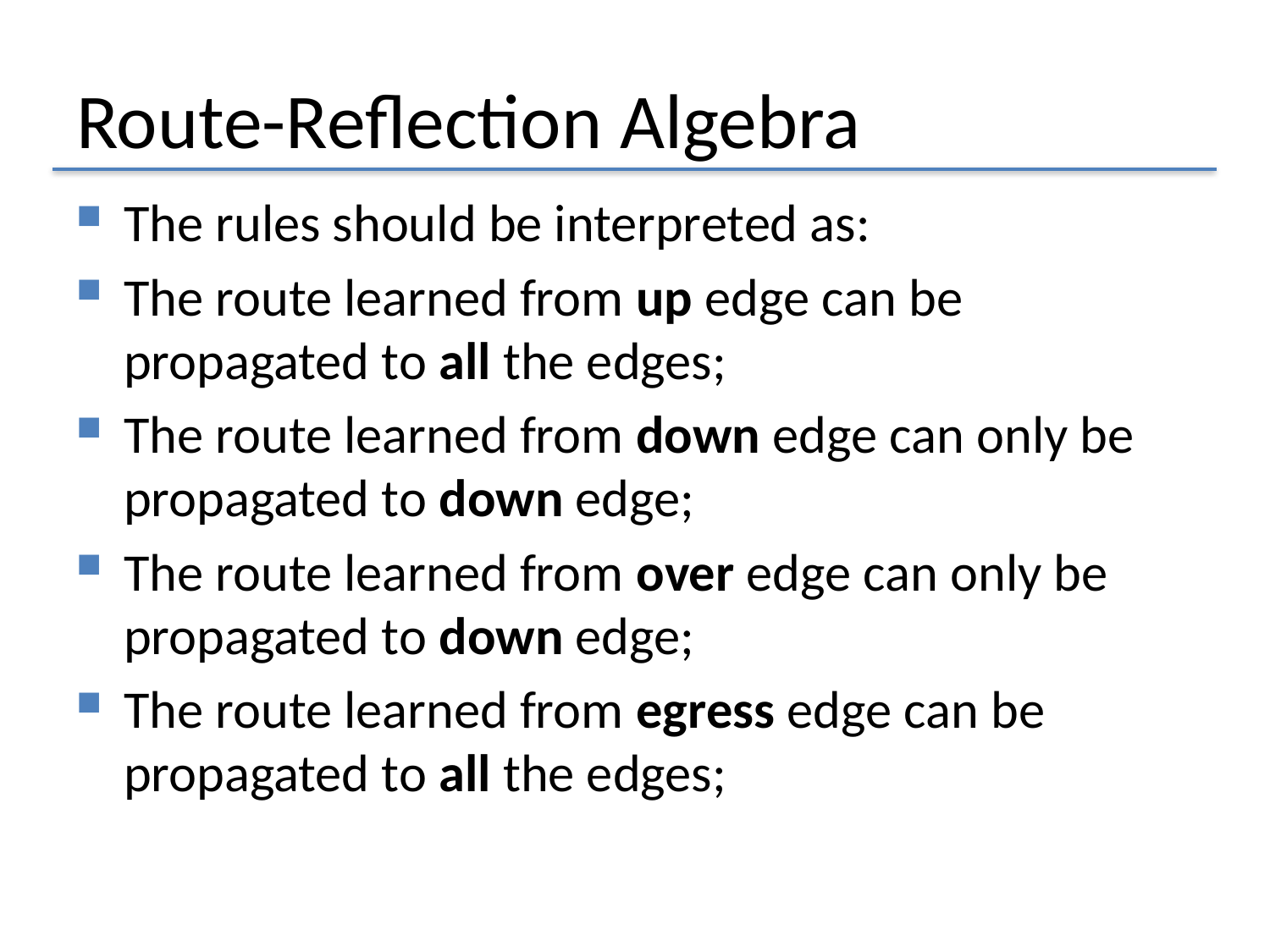

# Route-Reflection Algebra
The rules should be interpreted as:
The route learned from up edge can be propagated to all the edges;
The route learned from down edge can only be propagated to down edge;
The route learned from over edge can only be propagated to down edge;
The route learned from egress edge can be propagated to all the edges;